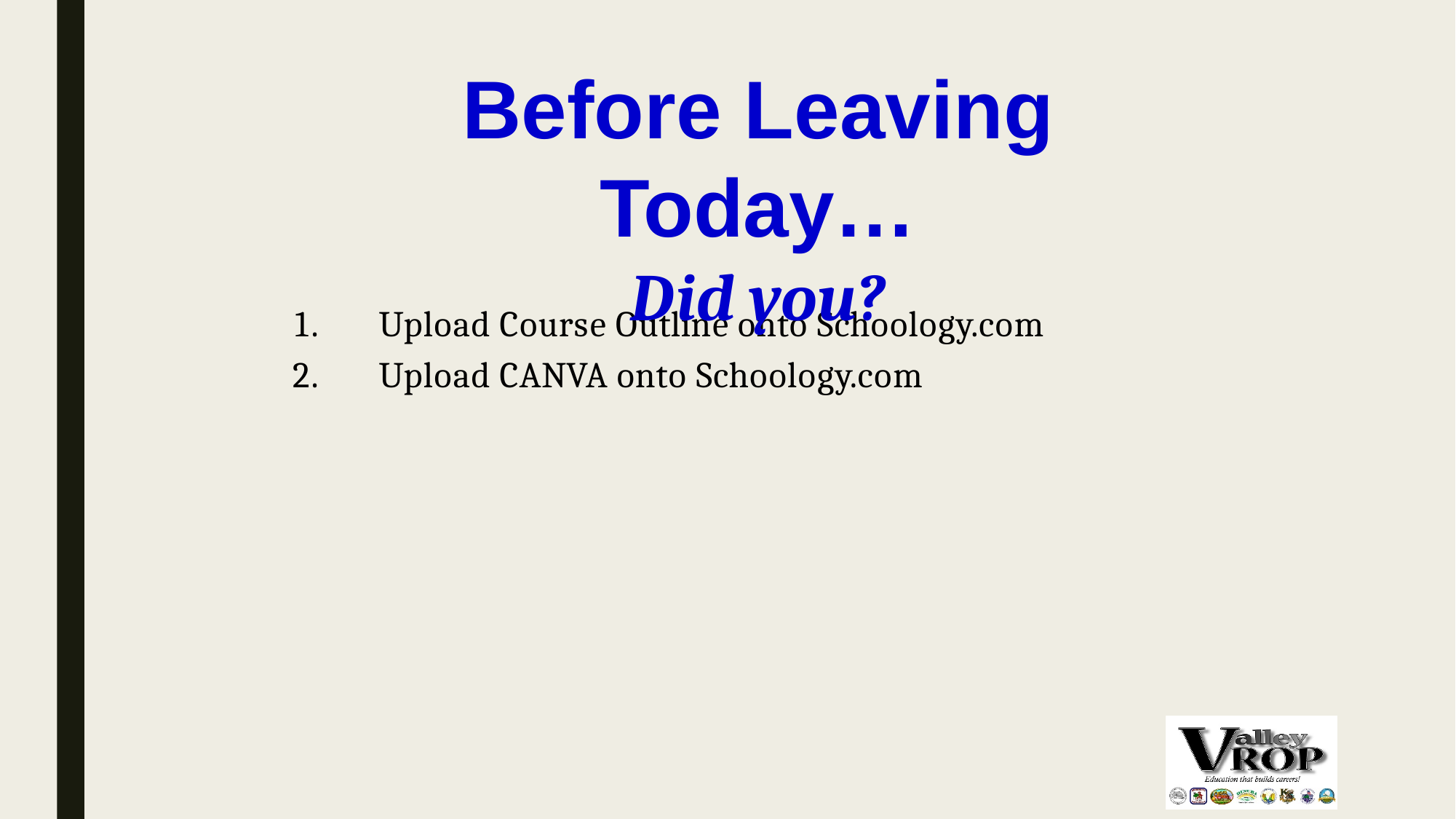

Before Leaving Today…
Did you?

Upload Course Outline onto Schoology.com
Upload CANVA onto Schoology.com